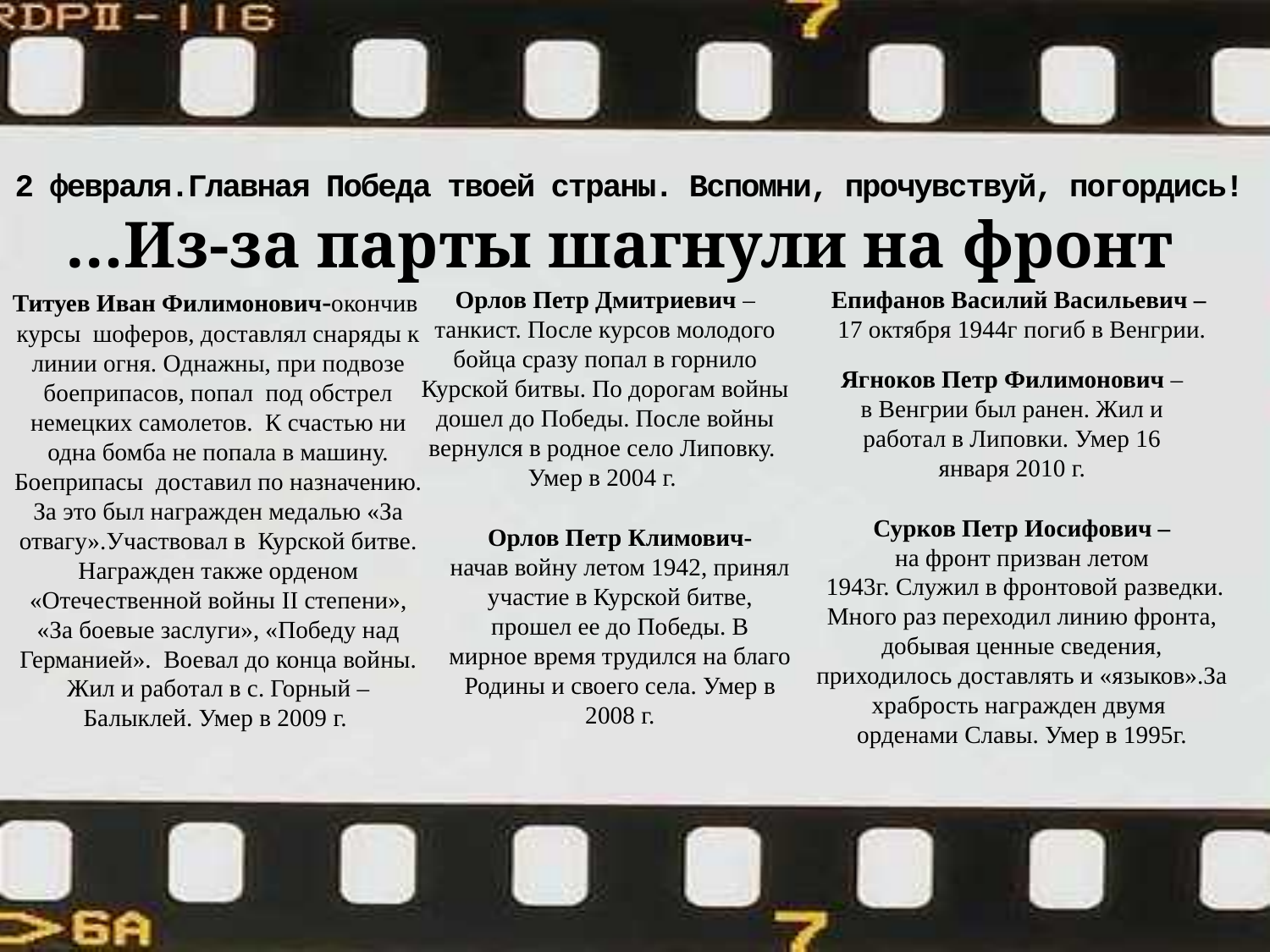

2 февраля.Главная Победа твоей страны. Вспомни, прочувствуй, погордись!
…Из-за парты шагнули на фронт
Титуев Иван Филимонович-окончив  курсы  шоферов, доставлял снаряды к линии огня. Однажны, при подвозе боеприпасов, попал  под обстрел немецких самолетов.  К счастью ни одна бомба не попала в машину. Боеприпасы  доставил по назначению. За это был награжден медалью «За отвагу».Участвовал в  Курской битве. Награжден также орденом «Отечественной войны II степени», «За боевые заслуги», «Победу над Германией».  Воевал до конца войны. Жил и работал в с. Горный – Балыклей. Умер в 2009 г.
Орлов Петр Дмитриевич –
танкист. После курсов молодого бойца сразу попал в горнило Курской битвы. По дорогам войны дошел до Победы. После войны вернулся в родное село Липовку.
Умер в 2004 г.
Епифанов Василий Васильевич –
17 октября 1944г погиб в Венгрии.
Ягноков Петр Филимонович – в Венгрии был ранен. Жил и работал в Липовки. Умер 16 января 2010 г.
Сурков Петр Иосифович –
на фронт призван летом
 1943г. Служил в фронтовой разведки. Много раз переходил линию фронта, добывая ценные сведения, приходилось доставлять и «языков».За храбрость награжден двумя
орденами Славы. Умер в 1995г.
Орлов Петр Климович-
начав войну летом 1942, принял участие в Курской битве, прошел ее до Победы. В мирное время трудился на благо Родины и своего села. Умер в 2008 г.